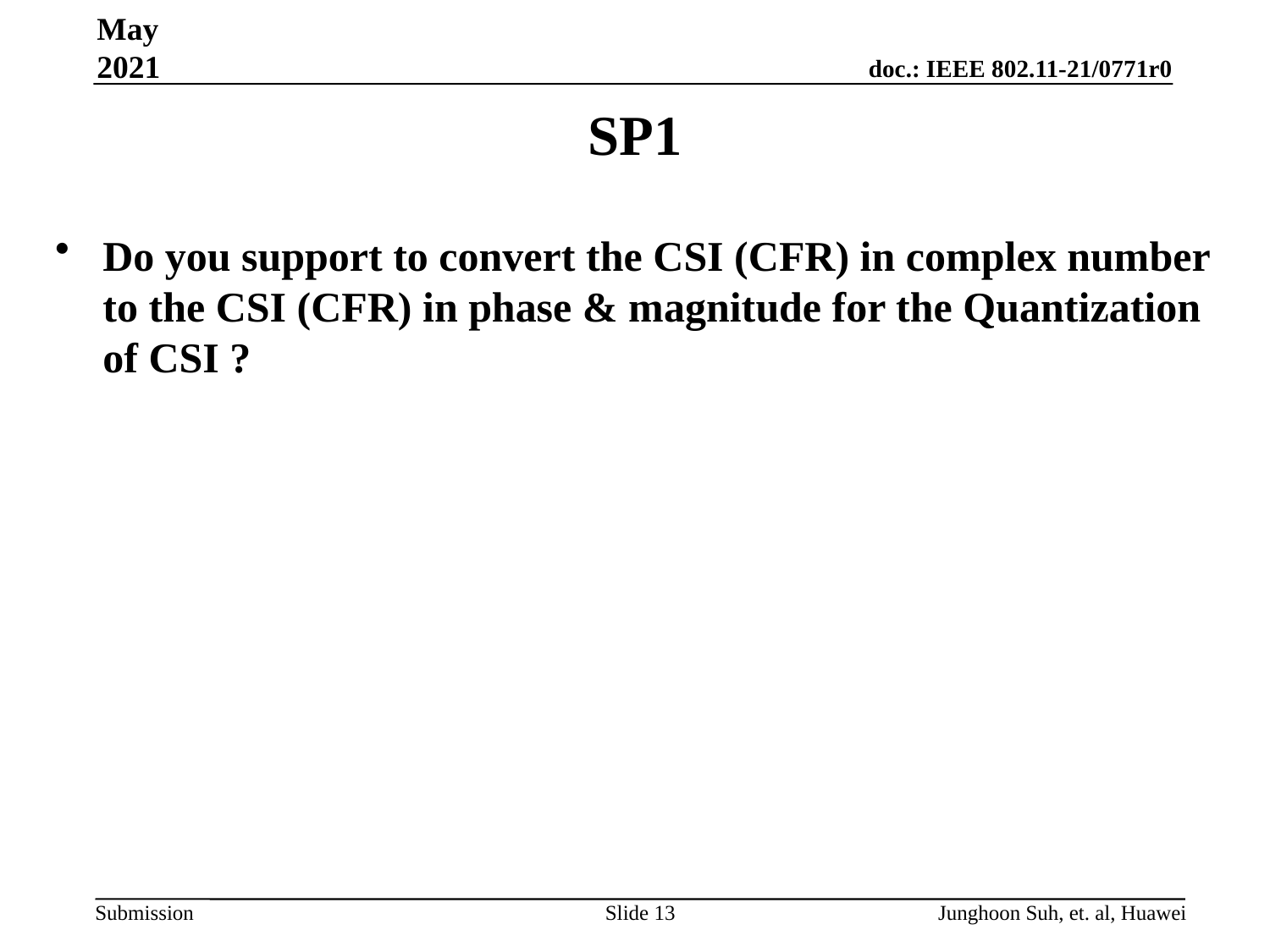

May 2021
# SP1
Do you support to convert the CSI (CFR) in complex number to the CSI (CFR) in phase & magnitude for the Quantization of CSI ?
Slide 13
Junghoon Suh, et. al, Huawei